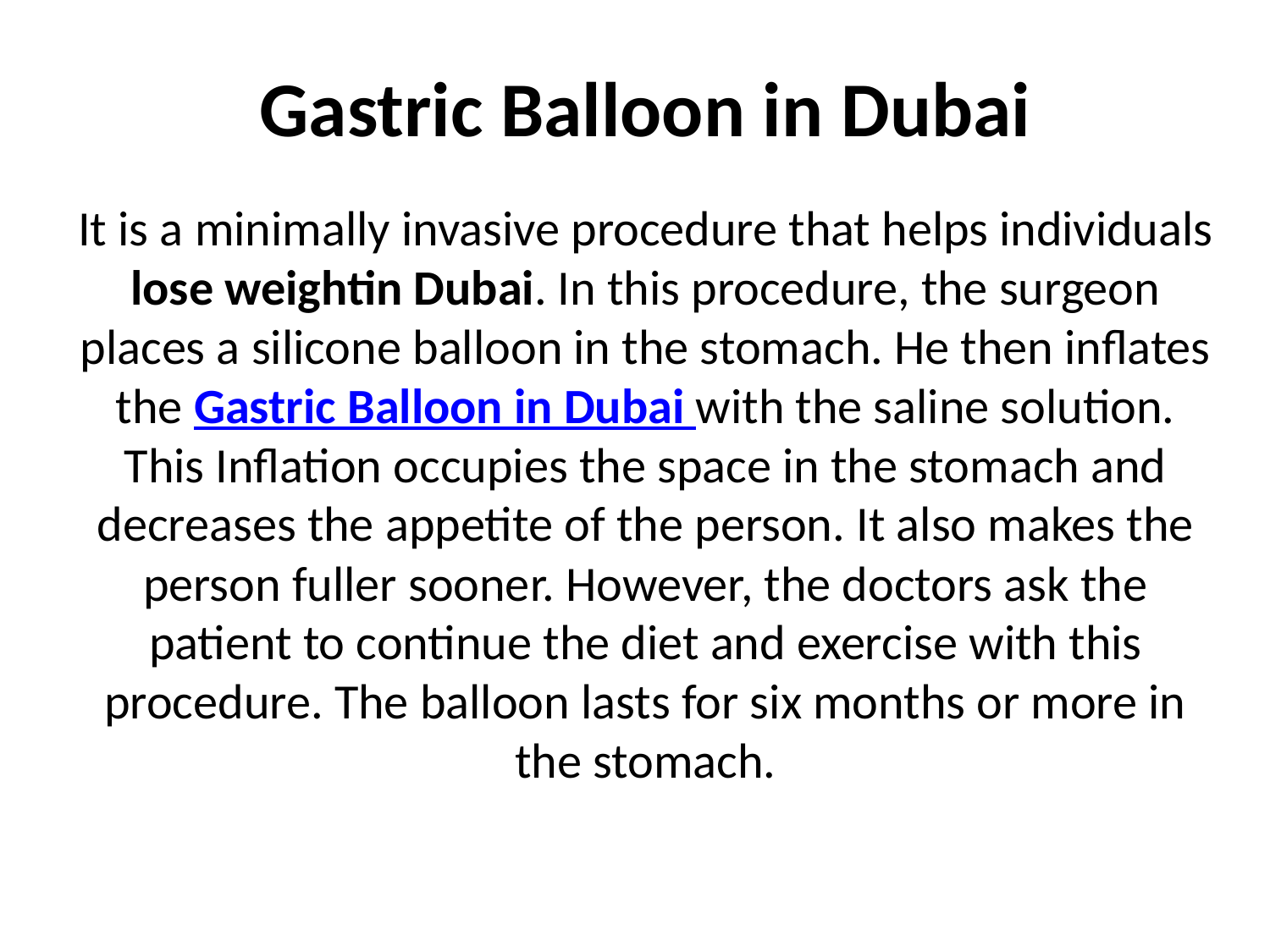

# Gastric Balloon in Dubai
It is a minimally invasive procedure that helps individuals lose weightin Dubai. In this procedure, the surgeon places a silicone balloon in the stomach. He then inflates the Gastric Balloon in Dubai with the saline solution. This Inflation occupies the space in the stomach and decreases the appetite of the person. It also makes the person fuller sooner. However, the doctors ask the patient to continue the diet and exercise with this procedure. The balloon lasts for six months or more in the stomach.